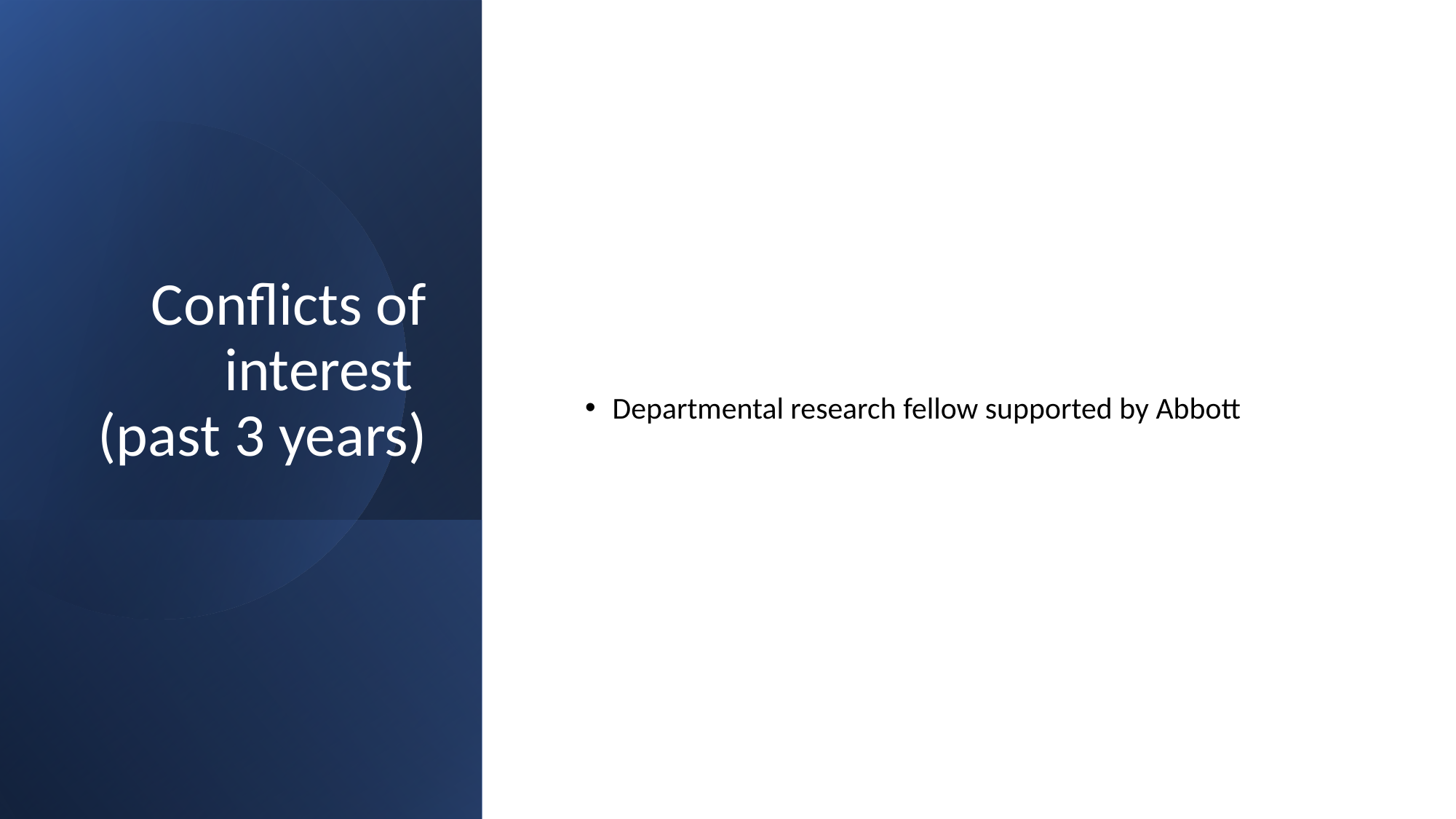

# Conflicts of interest (past 3 years)
Departmental research fellow supported by Abbott